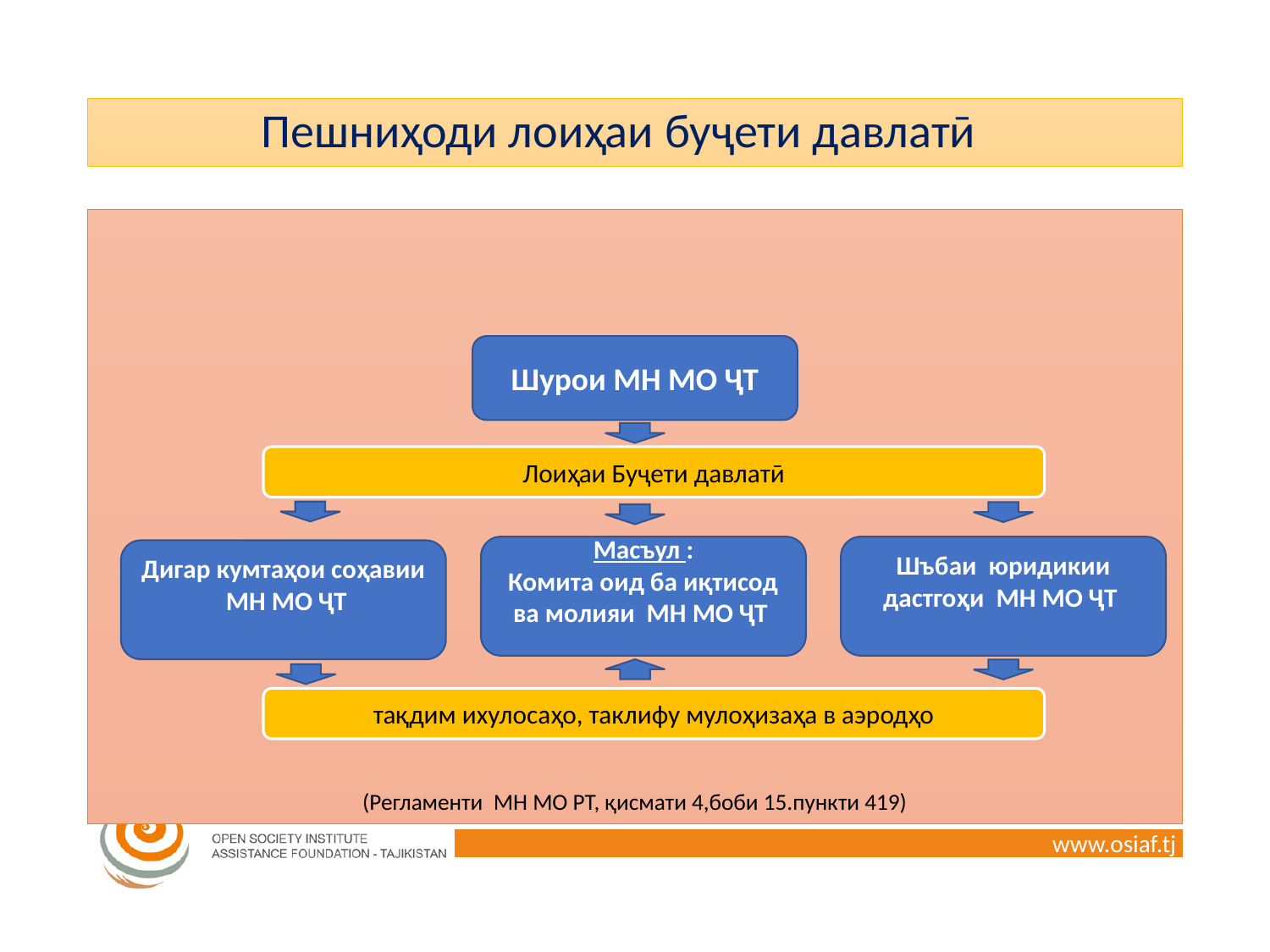

# Пешниҳоди лоиҳаи буҷети давлатӣ

(Регламенти  МН МО РТ, қисмати 4,боби 15.пункти 419)
Шурои МН МО ҶТ

Лоиҳаи Буҷети давлатӣ

Масъул :
Комита оид ба иқтисод ва молияи  МН МО ҶТ

Шъбаи  юридикии дастгоҳи  МН МО ҶТ

Дигар кумтаҳои соҳавии   МН МО ҶТ

тақдим ихулосаҳо, таклифу мулоҳизаҳа в аэродҳо